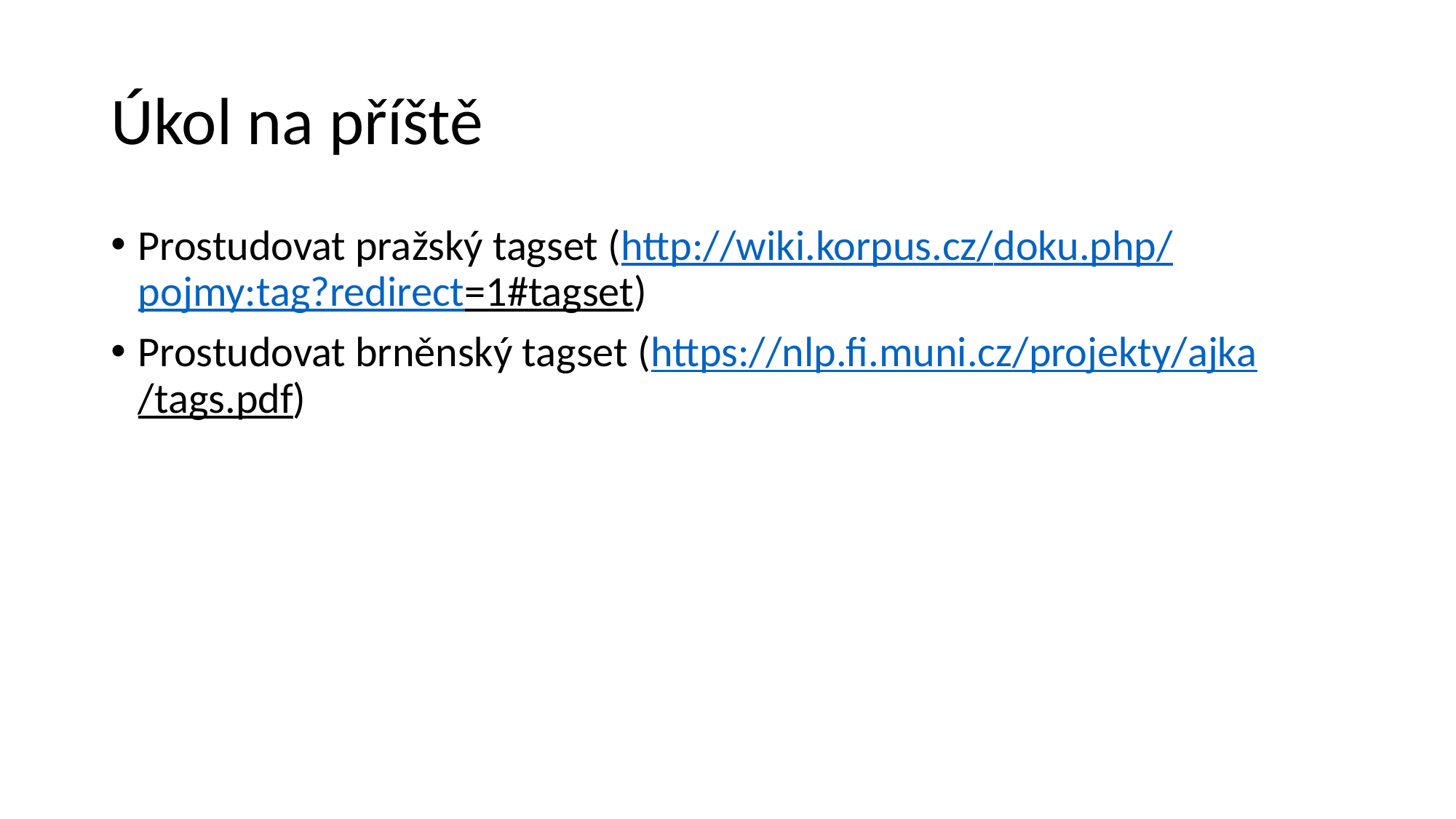

# Úkol na příště
Prostudovat pražský tagset (http://wiki.korpus.cz/doku.php/pojmy:tag?redirect=1#tagset)
Prostudovat brněnský tagset (https://nlp.fi.muni.cz/projekty/ajka/tags.pdf)